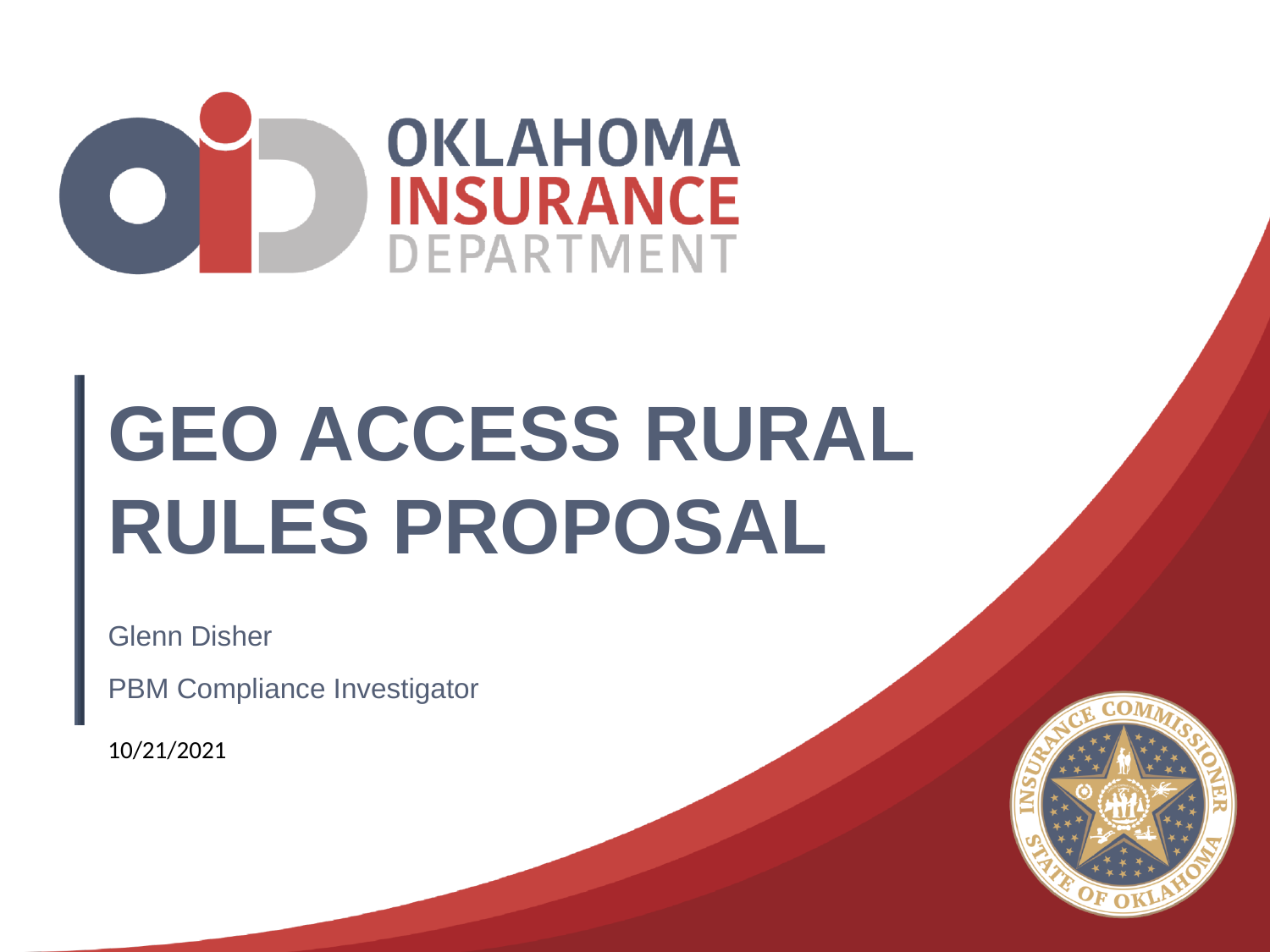

# Geo Access Rural rules Proposal
Glenn Disher
PBM Compliance Investigator
10/21/2021